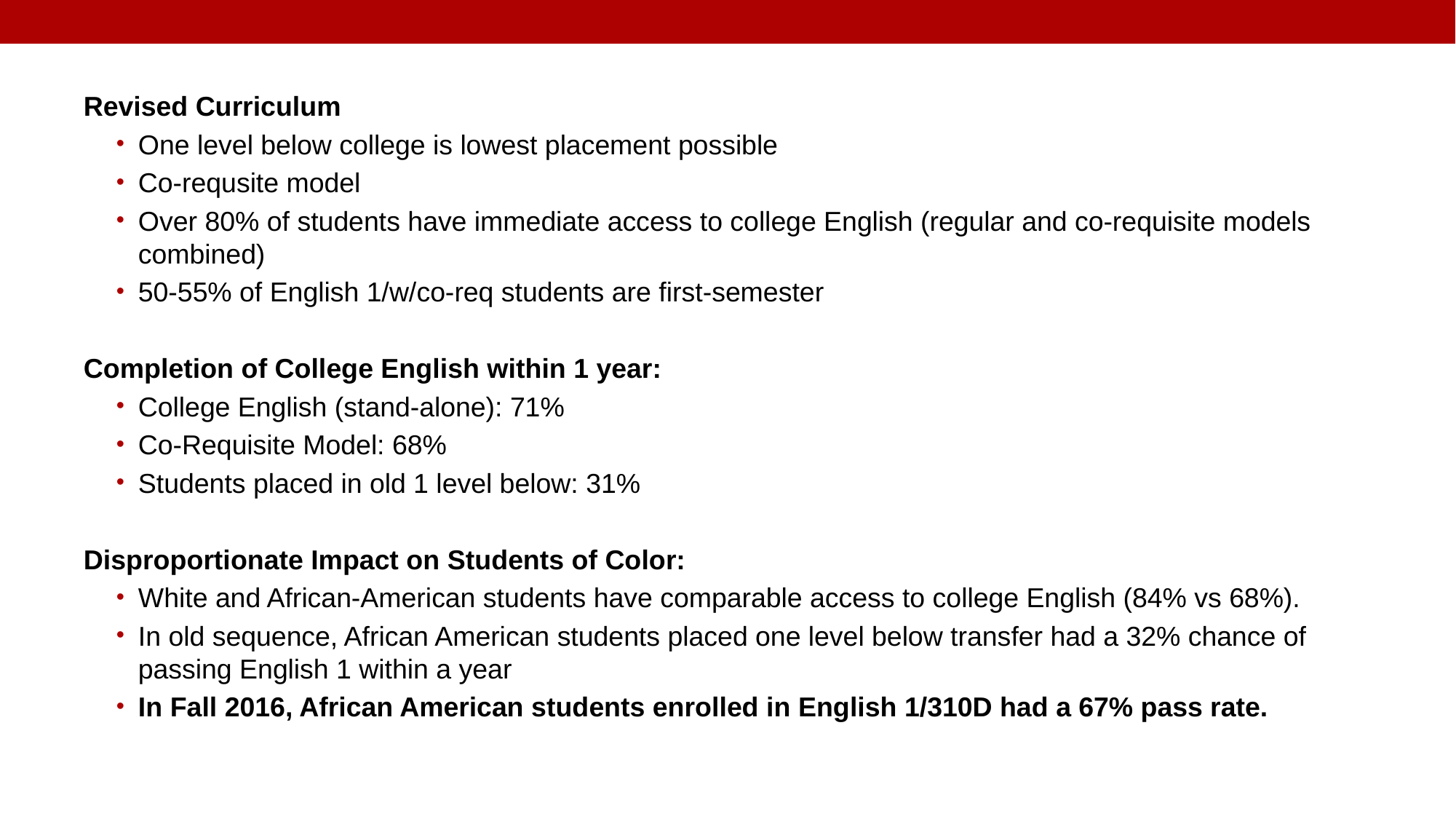

Revised Curriculum
One level below college is lowest placement possible
Co-requsite model
Over 80% of students have immediate access to college English (regular and co-requisite models combined)
50-55% of English 1/w/co-req students are first-semester

Completion of College English within 1 year:
College English (stand-alone): 71%
Co-Requisite Model: 68%
Students placed in old 1 level below: 31%

Disproportionate Impact on Students of Color:
White and African-American students have comparable access to college English (84% vs 68%).
In old sequence, African American students placed one level below transfer had a 32% chance of passing English 1 within a year
In Fall 2016, African American students enrolled in English 1/310D had a 67% pass rate.